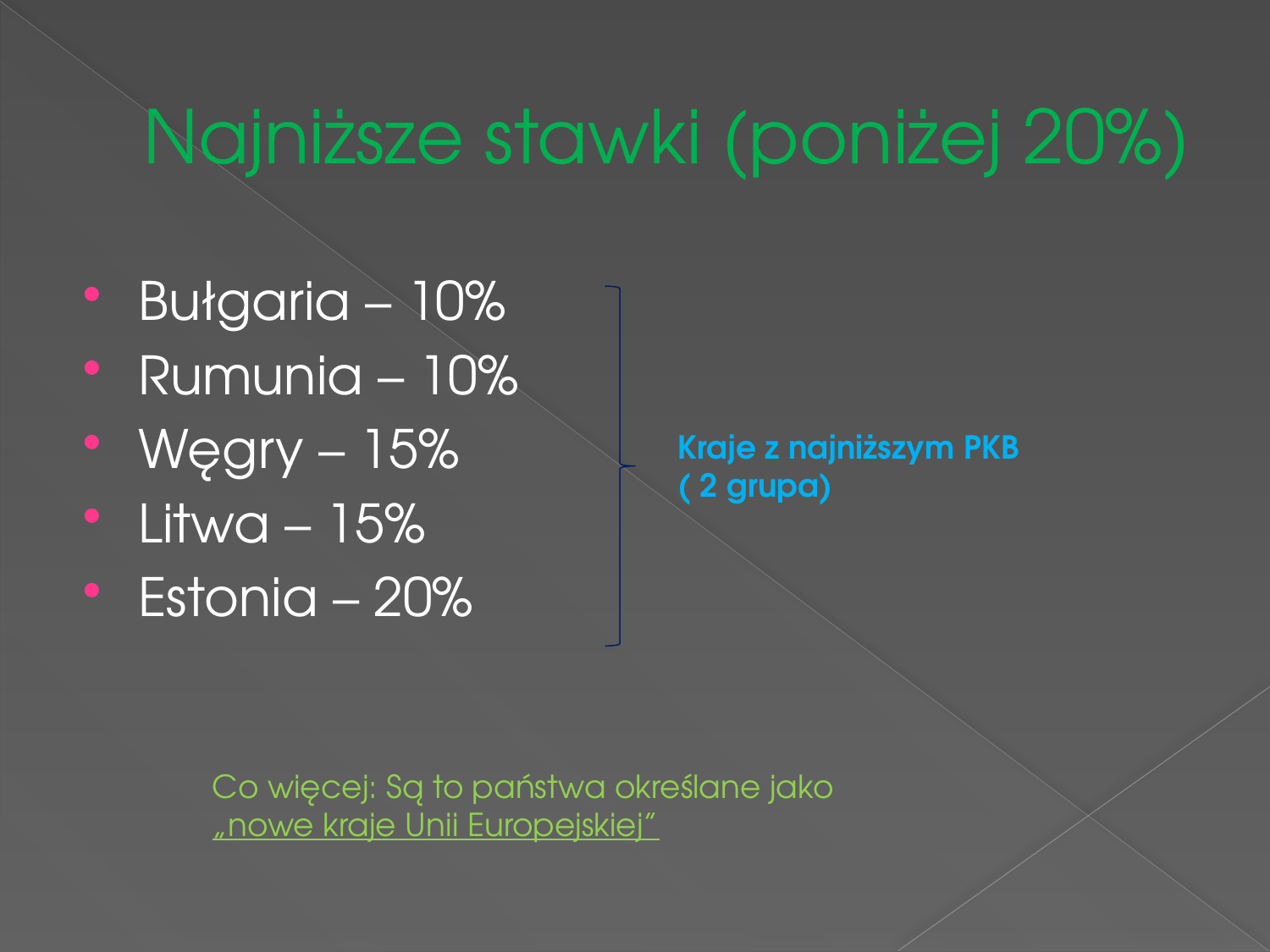

# Najniższe stawki (poniżej 20%)
Bułgaria – 10%
Rumunia – 10%
Węgry – 15%
Litwa – 15%
Estonia – 20%

Kraje z najniższym PKB
( 2 grupa)
Co więcej: Są to państwa określane jako
„nowe kraje Unii Europejskiej”